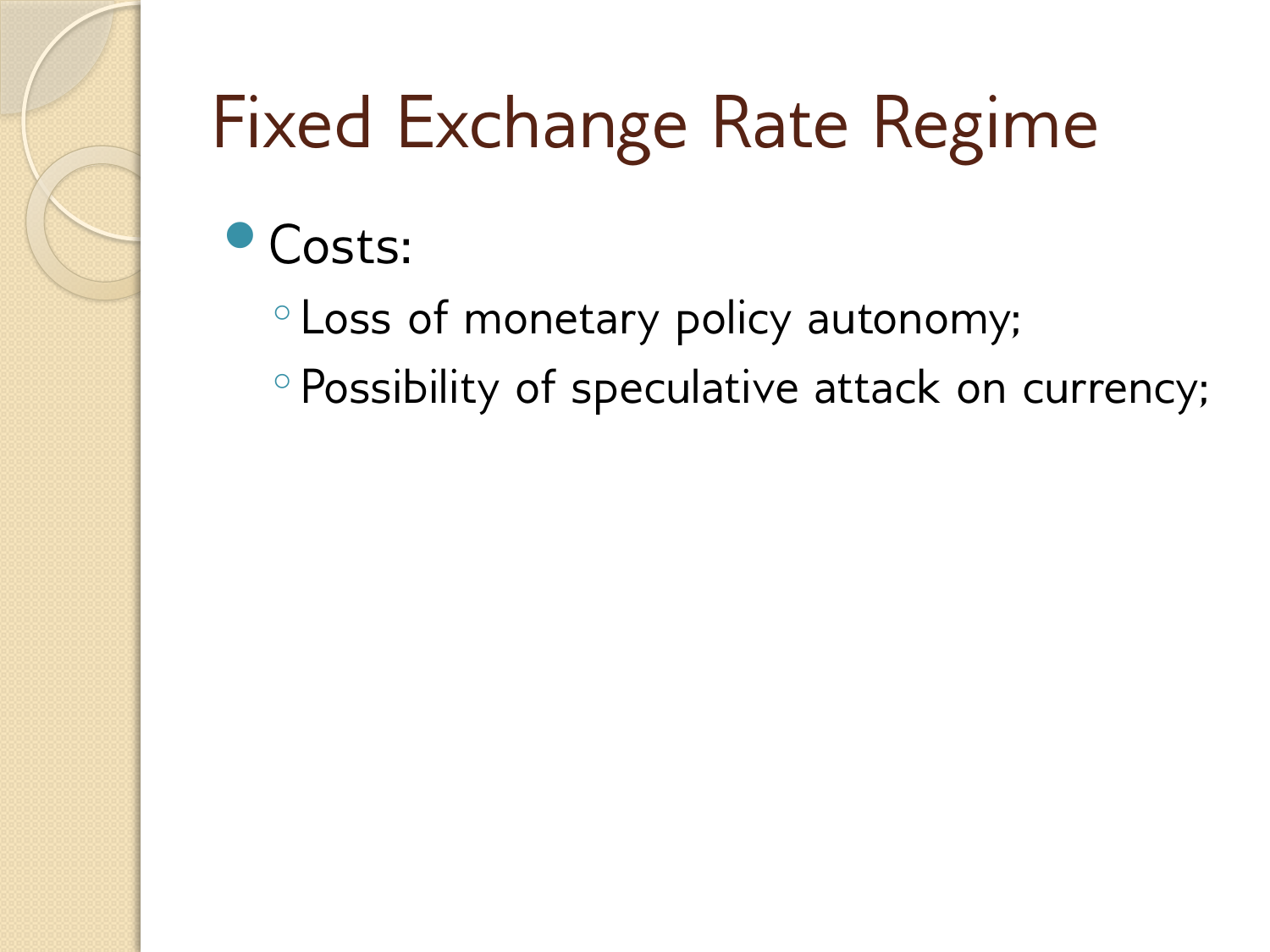

# Fixed Exchange Rate Regime
Costs:
Loss of monetary policy autonomy;
Possibility of speculative attack on currency;